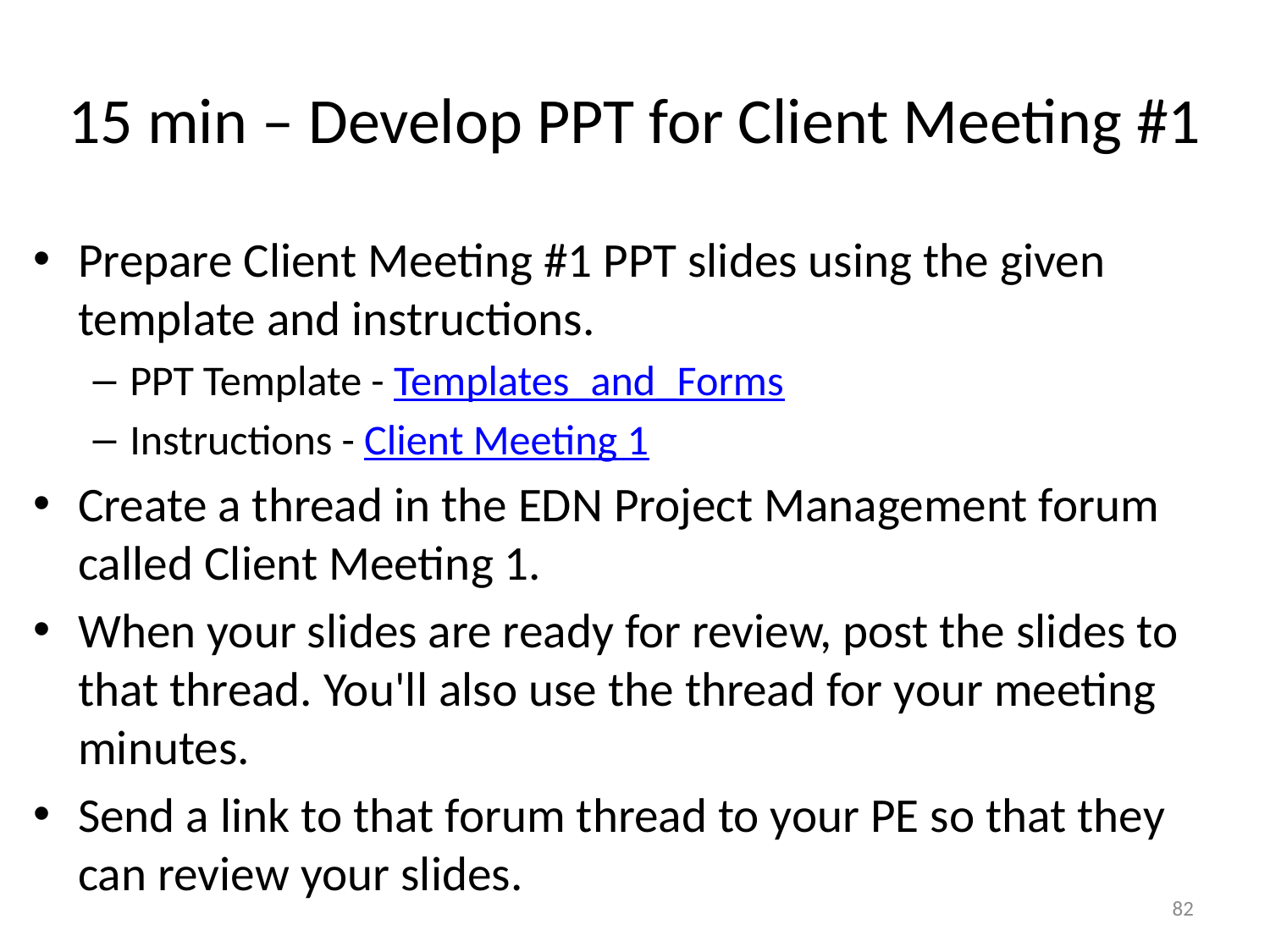

# 15 min – Develop PPT for Client Meeting #1
Prepare Client Meeting #1 PPT slides using the given template and instructions.
PPT Template - Templates_and_Forms
Instructions - Client Meeting 1
Create a thread in the EDN Project Management forum called Client Meeting 1.
When your slides are ready for review, post the slides to that thread. You'll also use the thread for your meeting minutes.
Send a link to that forum thread to your PE so that they can review your slides.
82